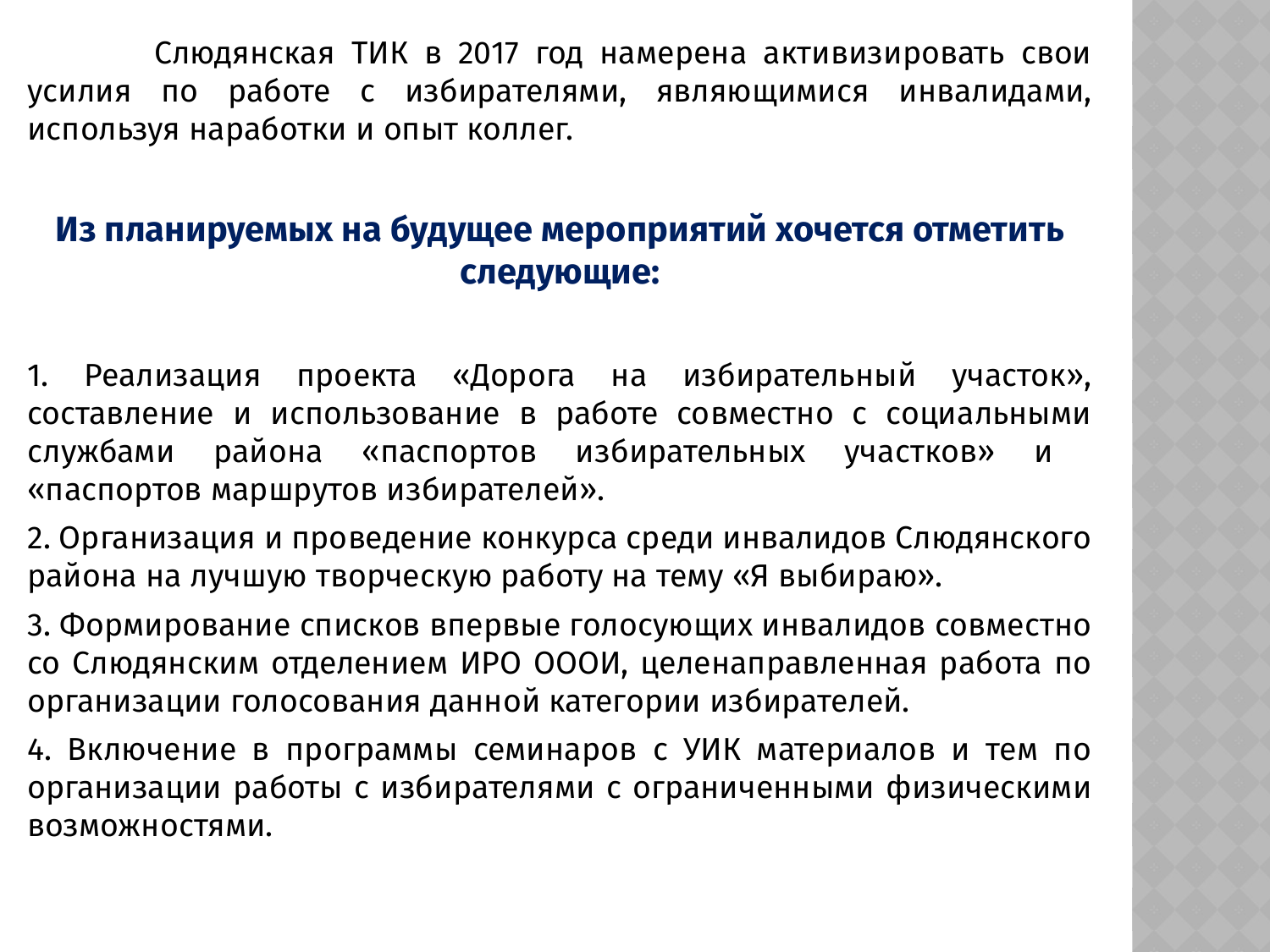

Слюдянская ТИК в 2017 год намерена активизировать свои усилия по работе с избирателями, являющимися инвалидами, используя наработки и опыт коллег.

Из планируемых на будущее мероприятий хочется отметить следующие:

1. Реализация проекта «Дорога на избирательный участок», составление и использование в работе совместно с социальными службами района «паспортов избирательных участков» и  «паспортов маршрутов избирателей».
2. Организация и проведение конкурса среди инвалидов Слюдянского района на лучшую творческую работу на тему «Я выбираю».
3. Формирование списков впервые голосующих инвалидов совместно со Слюдянским отделением ИРО ОООИ, целенаправленная работа по организации голосования данной категории избирателей.
4. Включение в программы семинаров с УИК материалов и тем по организации работы с избирателями с ограниченными физическими возможностями.